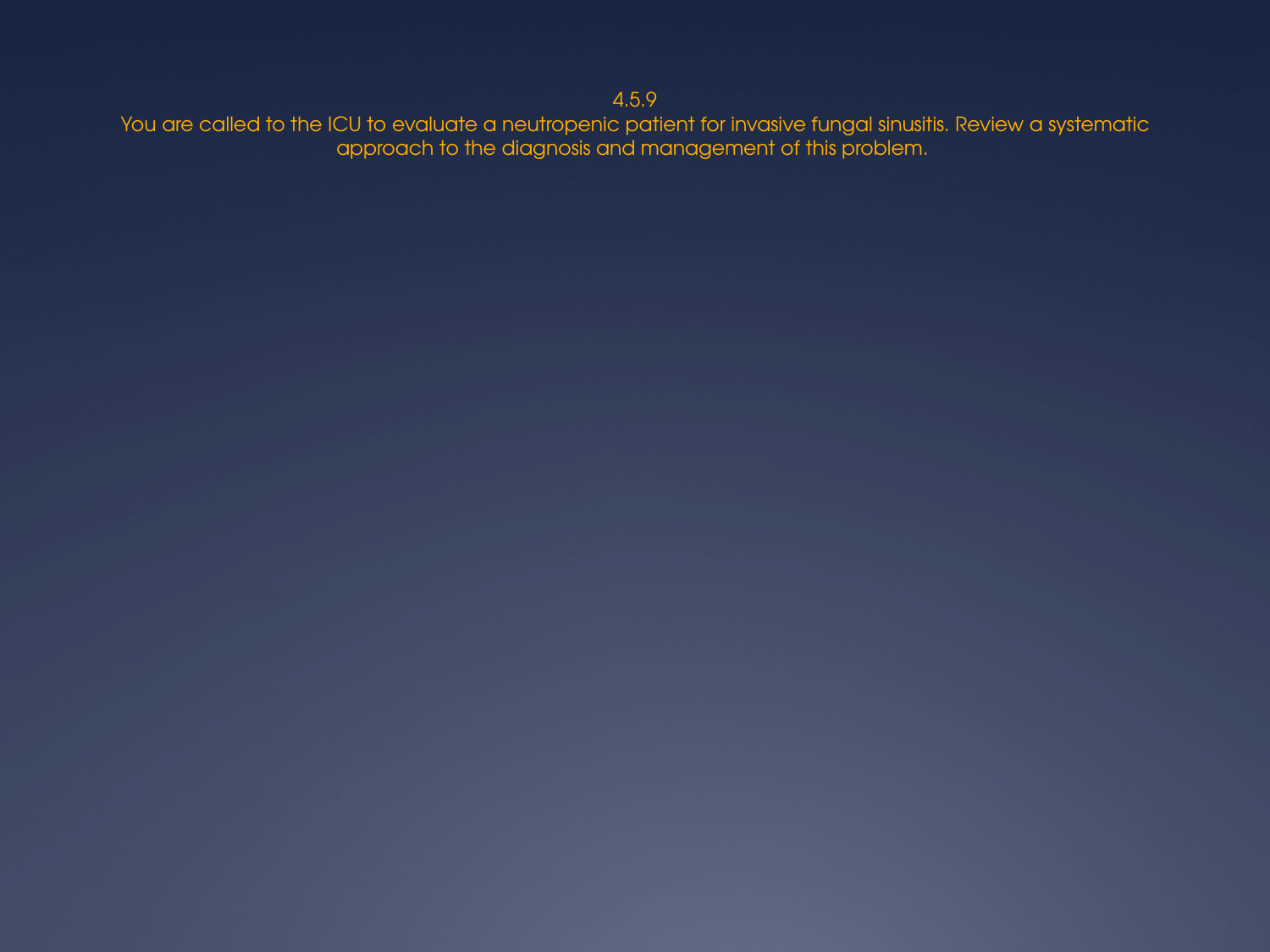

# 4.5.9 You are called to the ICU to evaluate a neutropenic patient for invasive fungal sinusitis. Review a systematic approach to the diagnosis and management of this problem.